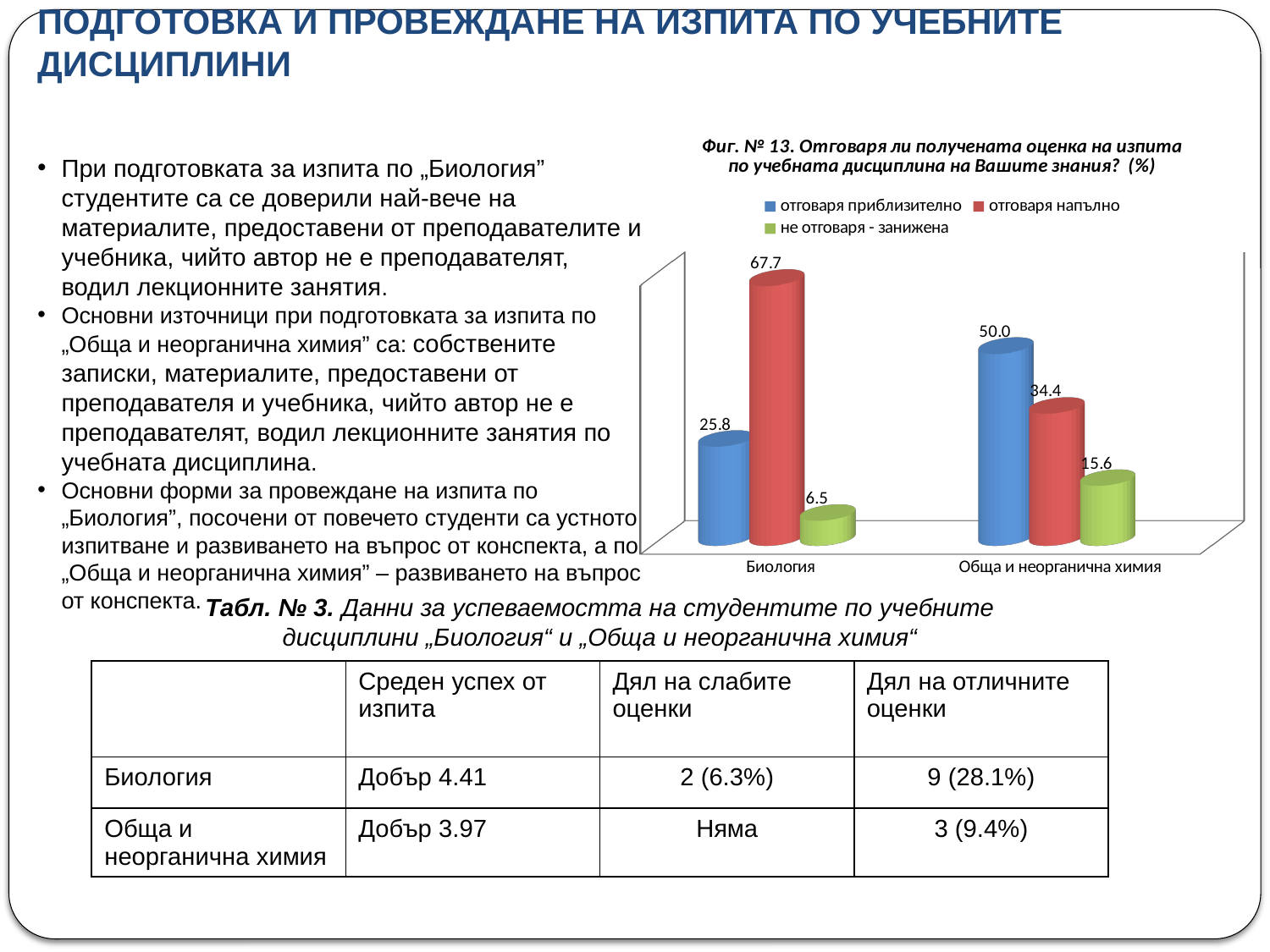

# ПОДГОТОВКА И ПРОВЕЖДАНЕ НА ИЗПИТА ПО УЧЕБНИТЕ ДИСЦИПЛИНИ

[unsupported chart]

При подготовката за изпита по „Биология” студентите са се доверили най-вече на материалите, предоставени от преподавателите и учебника, чийто автор не е преподавателят, водил лекционните занятия.
Основни източници при подготовката за изпита по „Обща и неорганична химия” са: собствените записки, материалите, предоставени от преподавателя и учебника, чийто автор не е преподавателят, водил лекционните занятия по учебната дисциплина.
Основни форми за провеждане на изпита по „Биология”, посочени от повечето студенти са устното изпитване и развиването на въпрос от конспекта, а по „Обща и неорганична химия” – развиването на въпрос от конспекта.
Табл. № 3. Данни за успеваемостта на студентите по учебните дисциплини „Биология“ и „Обща и неорганична химия“
|  | Среден успех от изпита | Дял на слабите оценки | Дял на отличните оценки |
| --- | --- | --- | --- |
| Биология | Добър 4.41 | 2 (6.3%) | 9 (28.1%) |
| Обща и неорганична химия | Добър 3.97 | Няма | 3 (9.4%) |